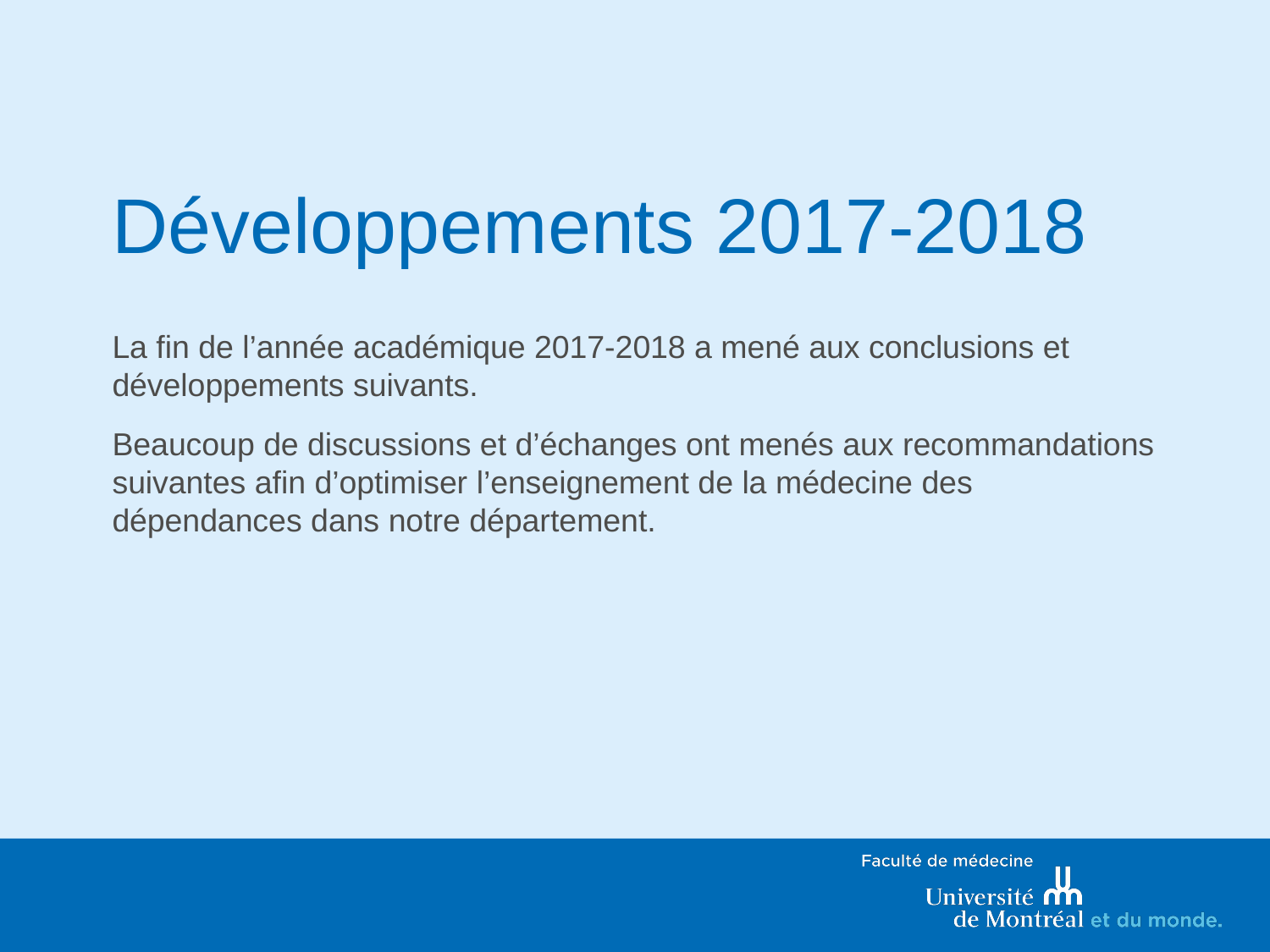

# Développements 2017-2018
La fin de l’année académique 2017-2018 a mené aux conclusions et développements suivants.
Beaucoup de discussions et d’échanges ont menés aux recommandations suivantes afin d’optimiser l’enseignement de la médecine des dépendances dans notre département.